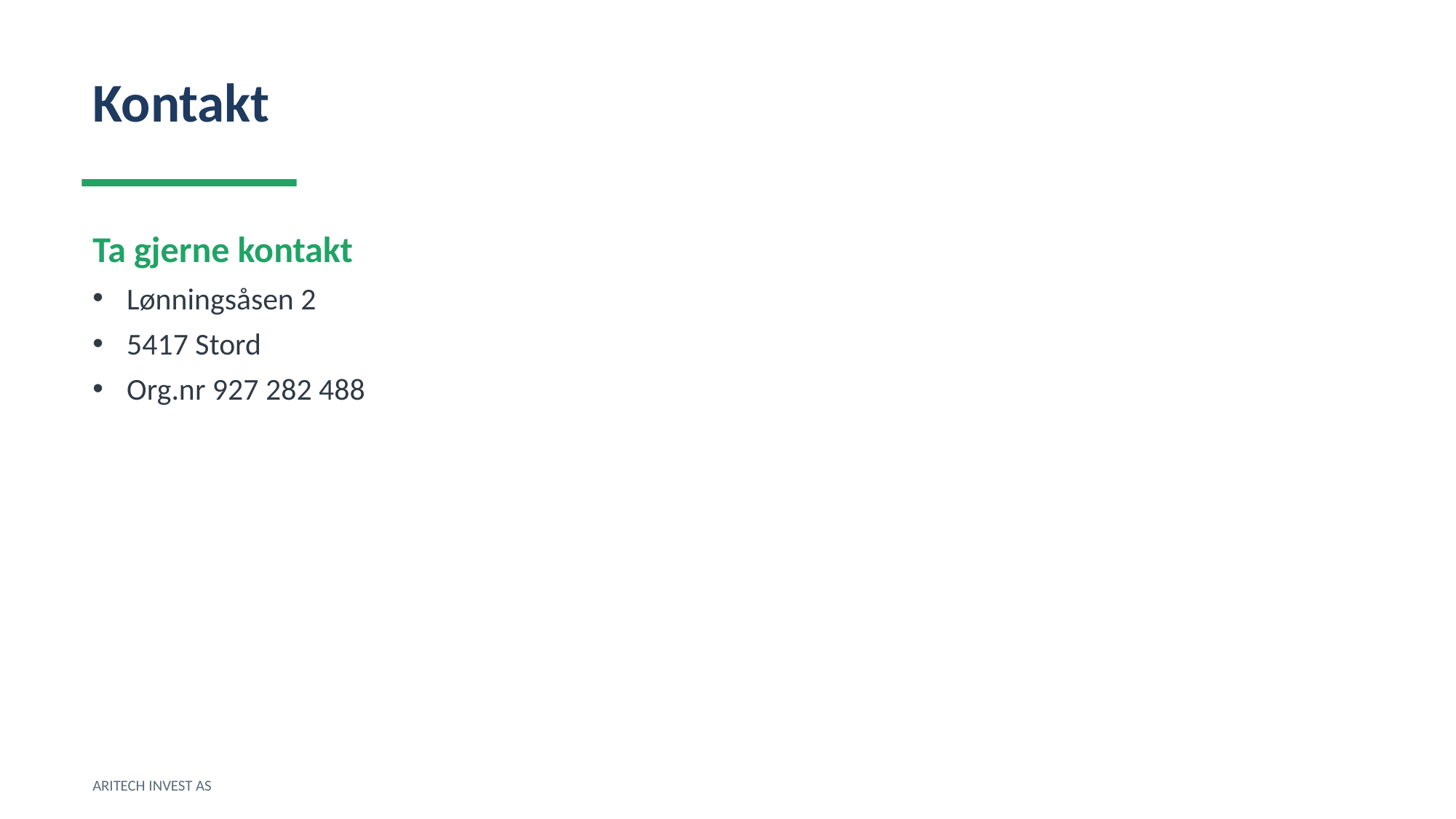

Kontakt

Ta gjerne kontakt
Lønningsåsen 2
5417 Stord
Org.nr 927 282 488
ARITECH INVEST AS